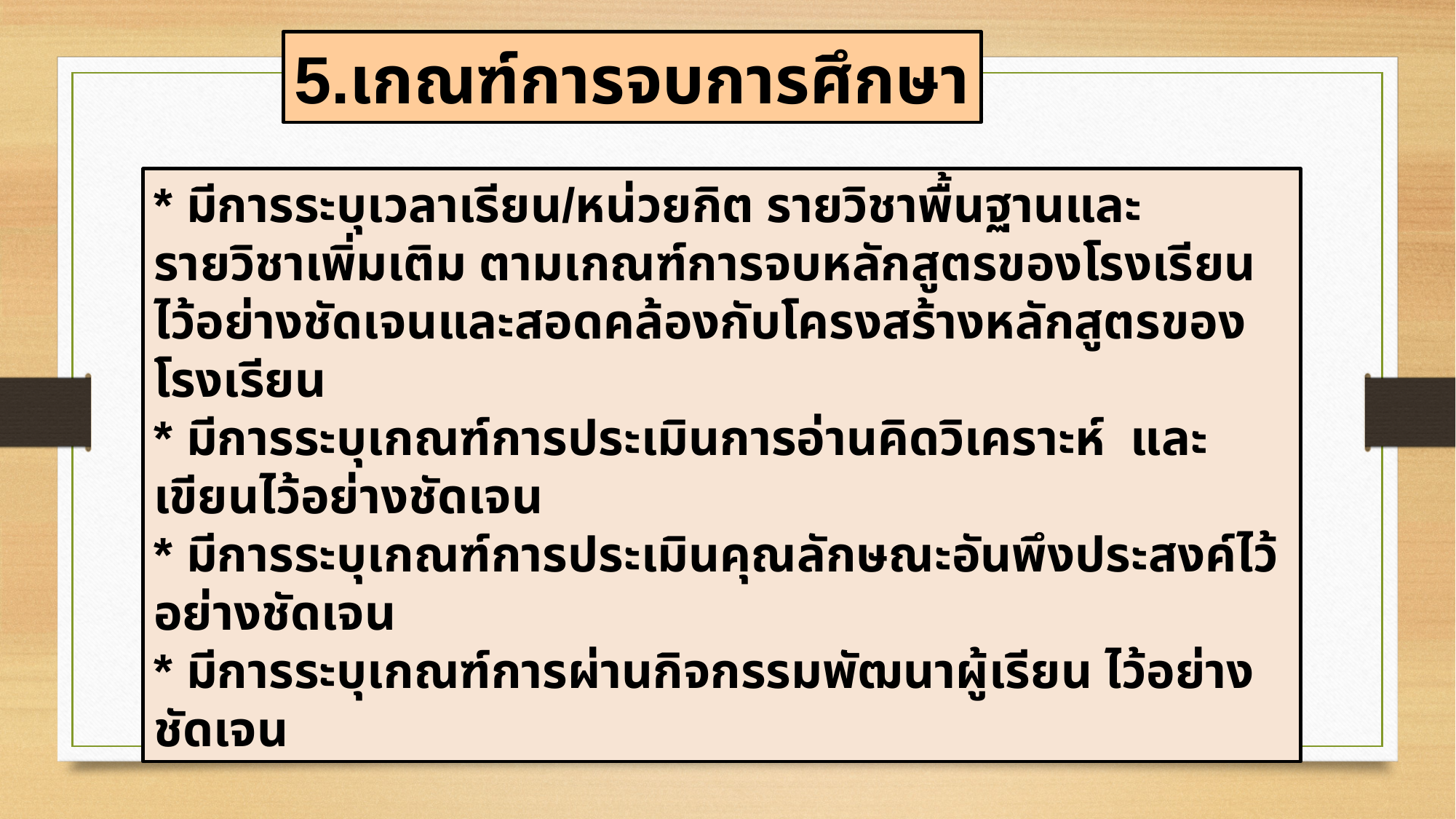

5.เกณฑ์การจบการศึกษา
* มีการระบุเวลาเรียน/หน่วยกิต รายวิชาพื้นฐานและรายวิชาเพิ่มเติม ตามเกณฑ์การจบหลักสูตรของโรงเรียนไว้อย่างชัดเจนและสอดคล้องกับโครงสร้างหลักสูตรของโรงเรียน
* มีการระบุเกณฑ์การประเมินการอ่านคิดวิเคราะห์  และเขียนไว้อย่างชัดเจน
* มีการระบุเกณฑ์การประเมินคุณลักษณะอันพึงประสงค์ไว้อย่างชัดเจน
* มีการระบุเกณฑ์การผ่านกิจกรรมพัฒนาผู้เรียน ไว้อย่างชัดเจน